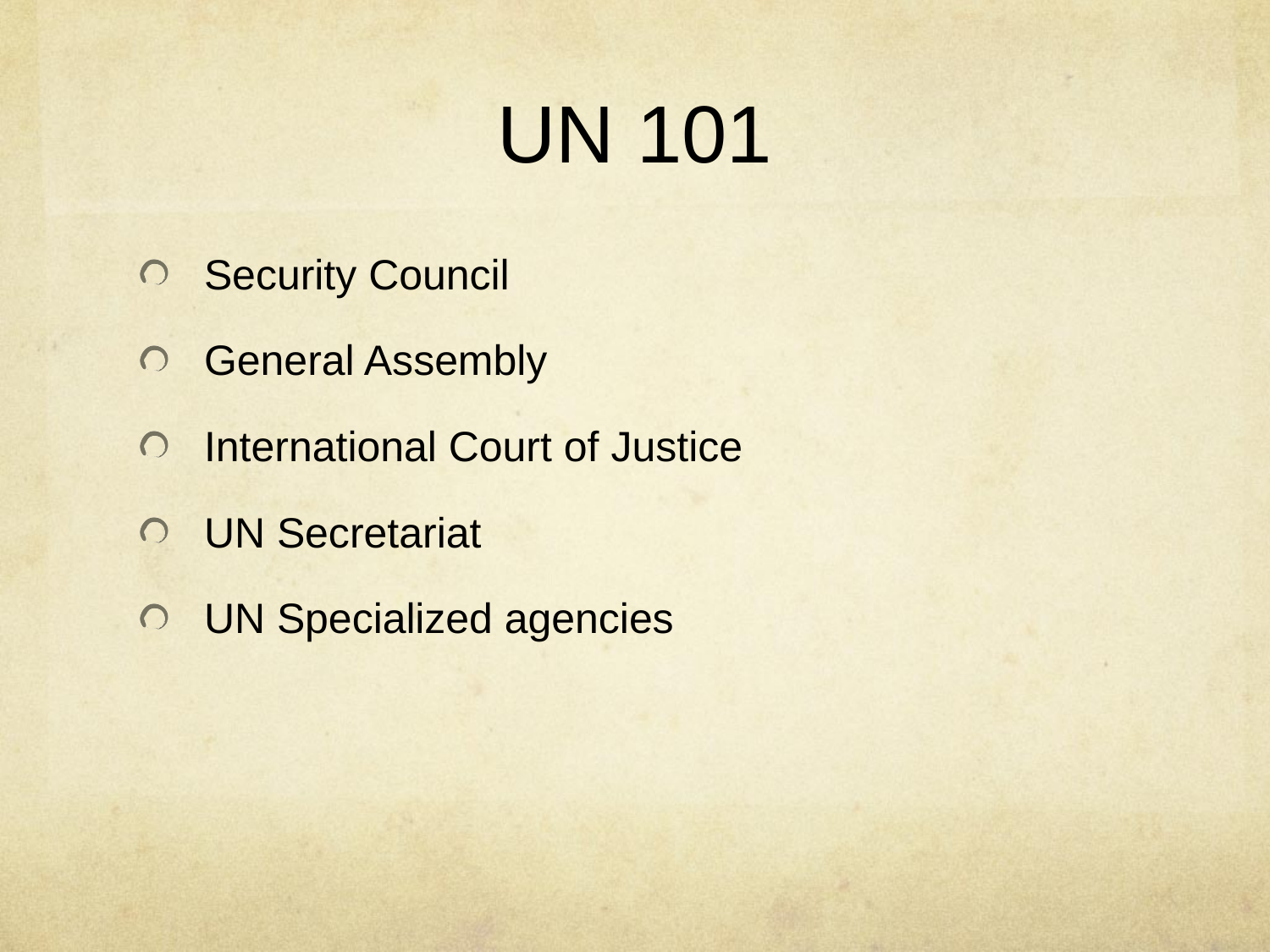

# UN 101
Security Council
General Assembly
International Court of Justice
UN Secretariat
UN Specialized agencies